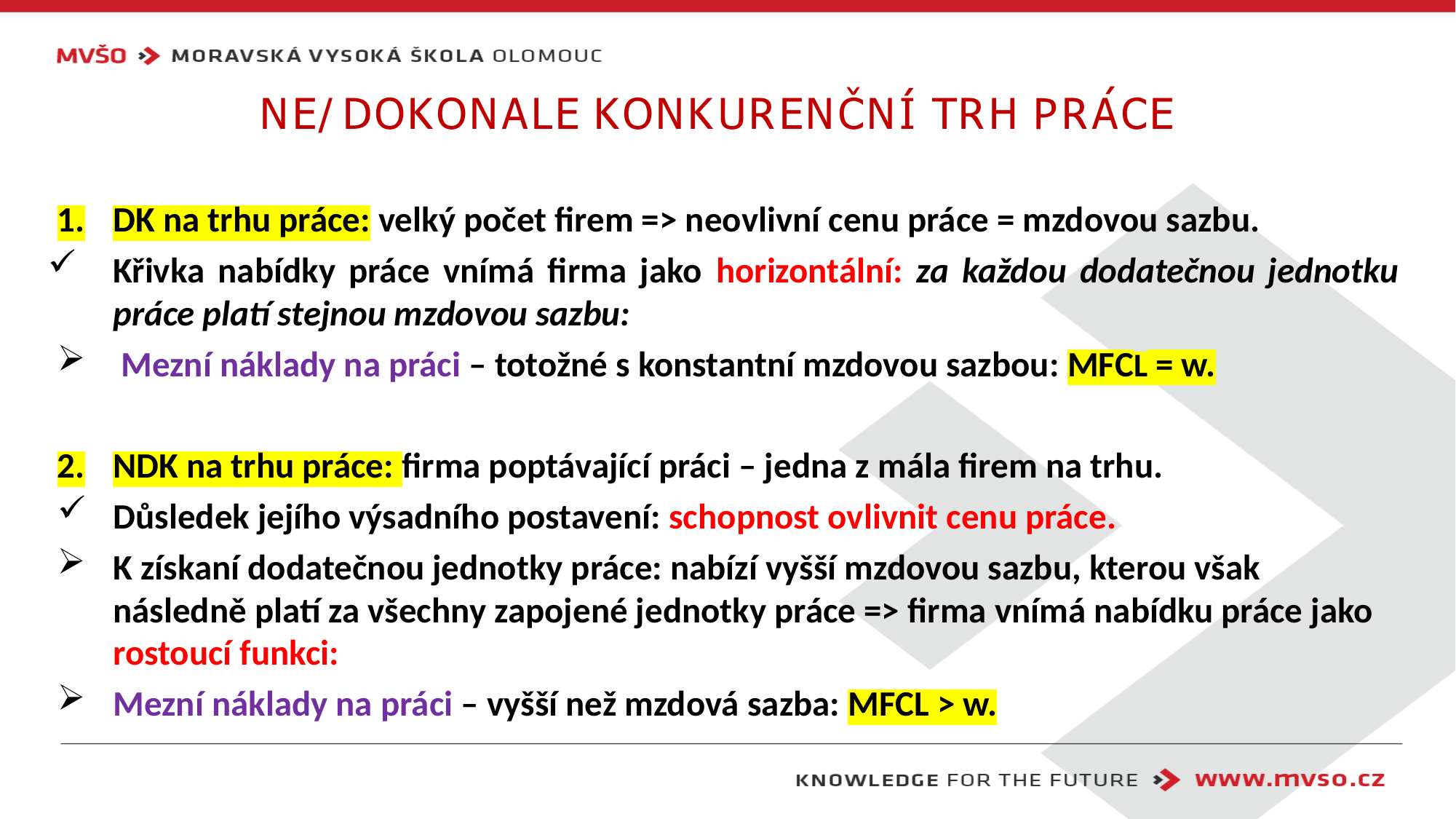

NE/DOKONALE KONKURENČNÍ TRH PRÁCE
DK na trhu práce: velký počet firem => neovlivní cenu práce = mzdovou sazbu.
Křivka nabídky práce vnímá firma jako horizontální: za každou dodatečnou jednotku práce platí stejnou mzdovou sazbu:
 Mezní náklady na práci – totožné s konstantní mzdovou sazbou: MFCL = w.

NDK na trhu práce: firma poptávající práci – jedna z mála firem na trhu.
Důsledek jejího výsadního postavení: schopnost ovlivnit cenu práce.
K získaní dodatečnou jednotky práce: nabízí vyšší mzdovou sazbu, kterou však následně platí za všechny zapojené jednotky práce => firma vnímá nabídku práce jako rostoucí funkci:
Mezní náklady na práci – vyšší než mzdová sazba: MFCL > w.